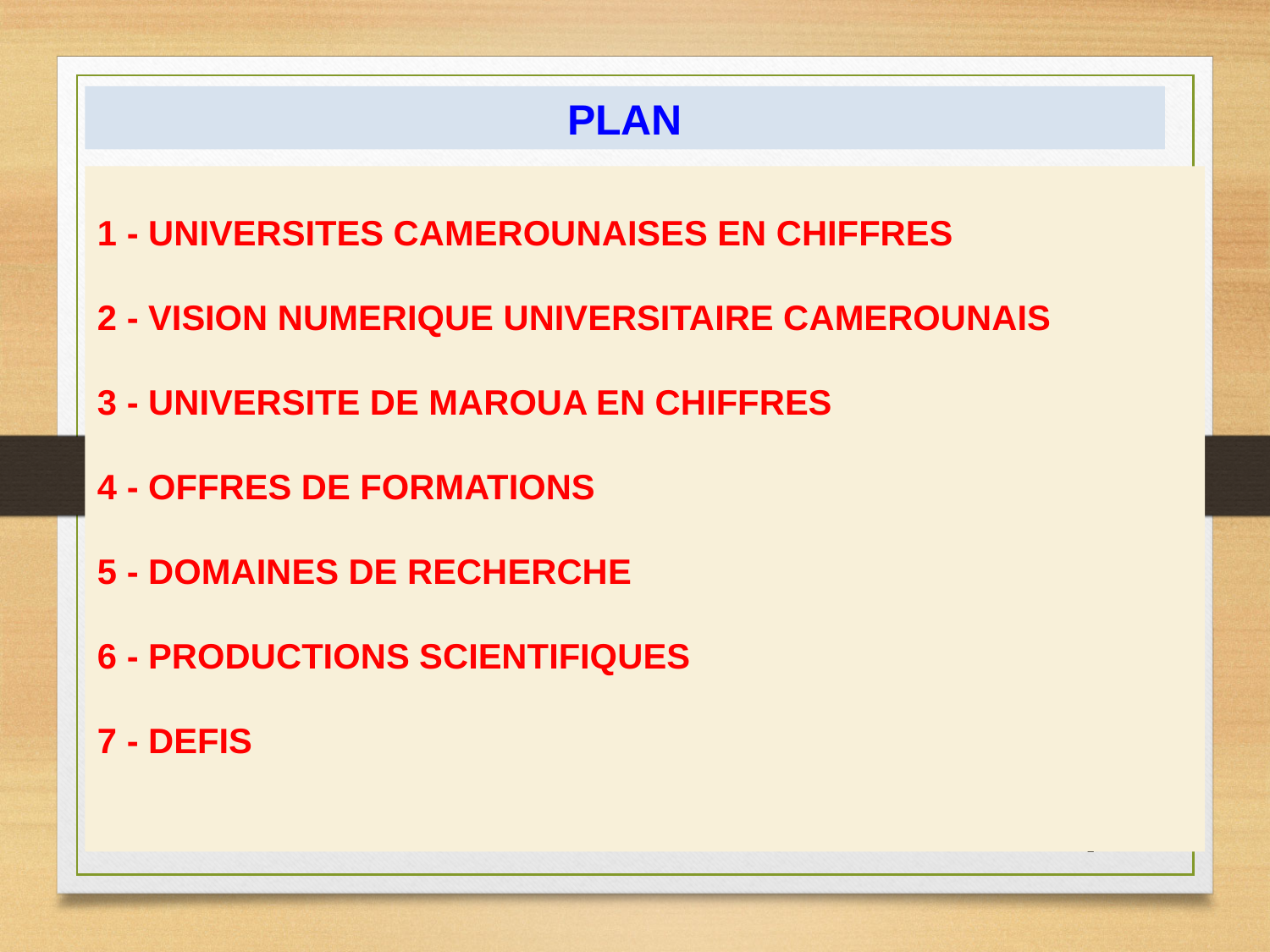

PLAN

1 - UNIVERSITES CAMEROUNAISES EN CHIFFRES

2 - VISION NUMERIQUE UNIVERSITAIRE CAMEROUNAIS

3 - UNIVERSITE DE MAROUA EN CHIFFRES

4 - OFFRES DE FORMATIONS

5 - DOMAINES DE RECHERCHE

6 - PRODUCTIONS SCIENTIFIQUES

7 - DEFIS

2